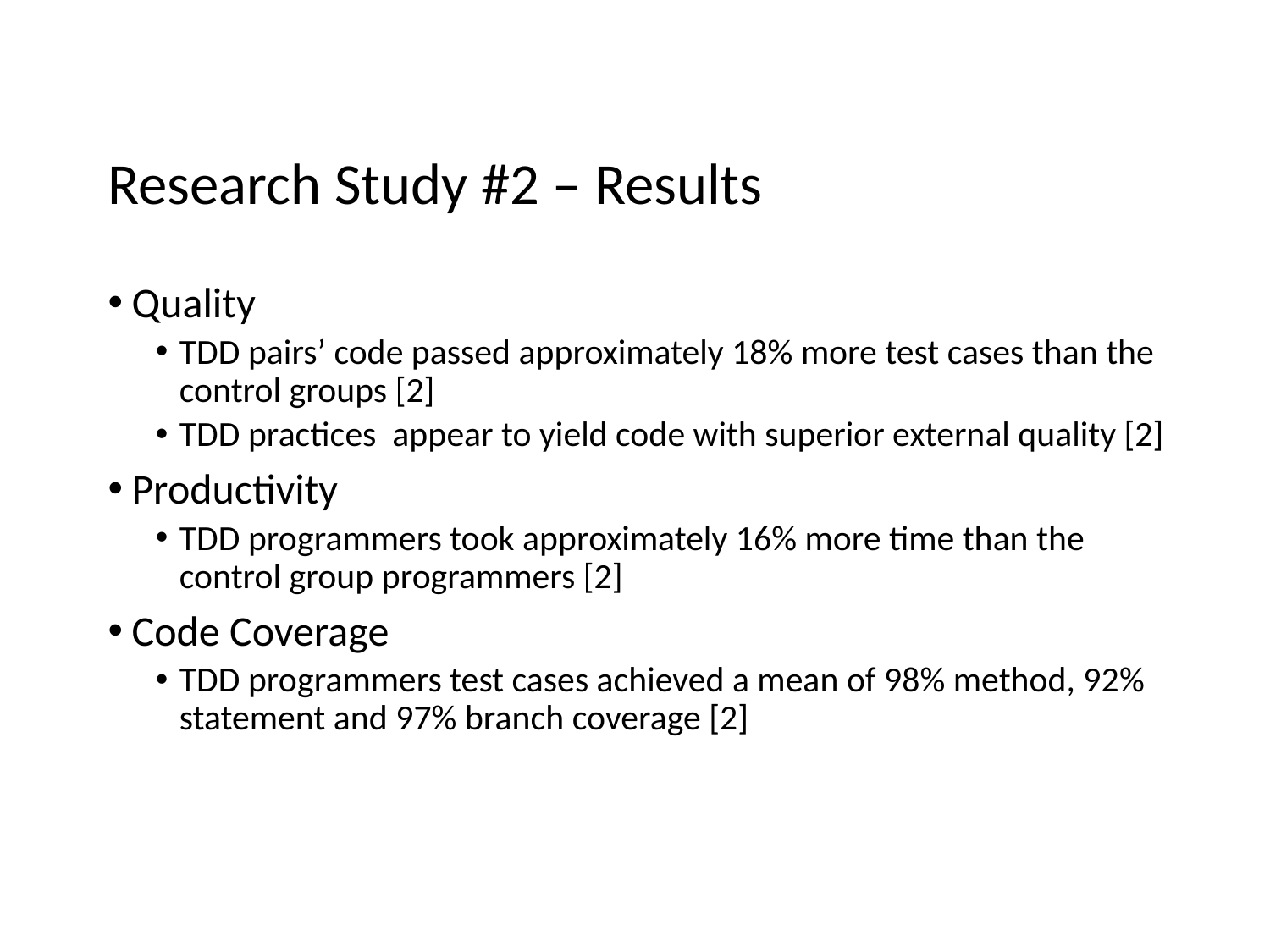

# Research Study #2 – Results
Quality
TDD pairs’ code passed approximately 18% more test cases than the control groups [2]
TDD practices  appear to yield code with superior external quality [2]
Productivity
TDD programmers took approximately 16% more time than the control group programmers [2]
Code Coverage
TDD programmers test cases achieved a mean of 98% method, 92% statement and 97% branch coverage [2]